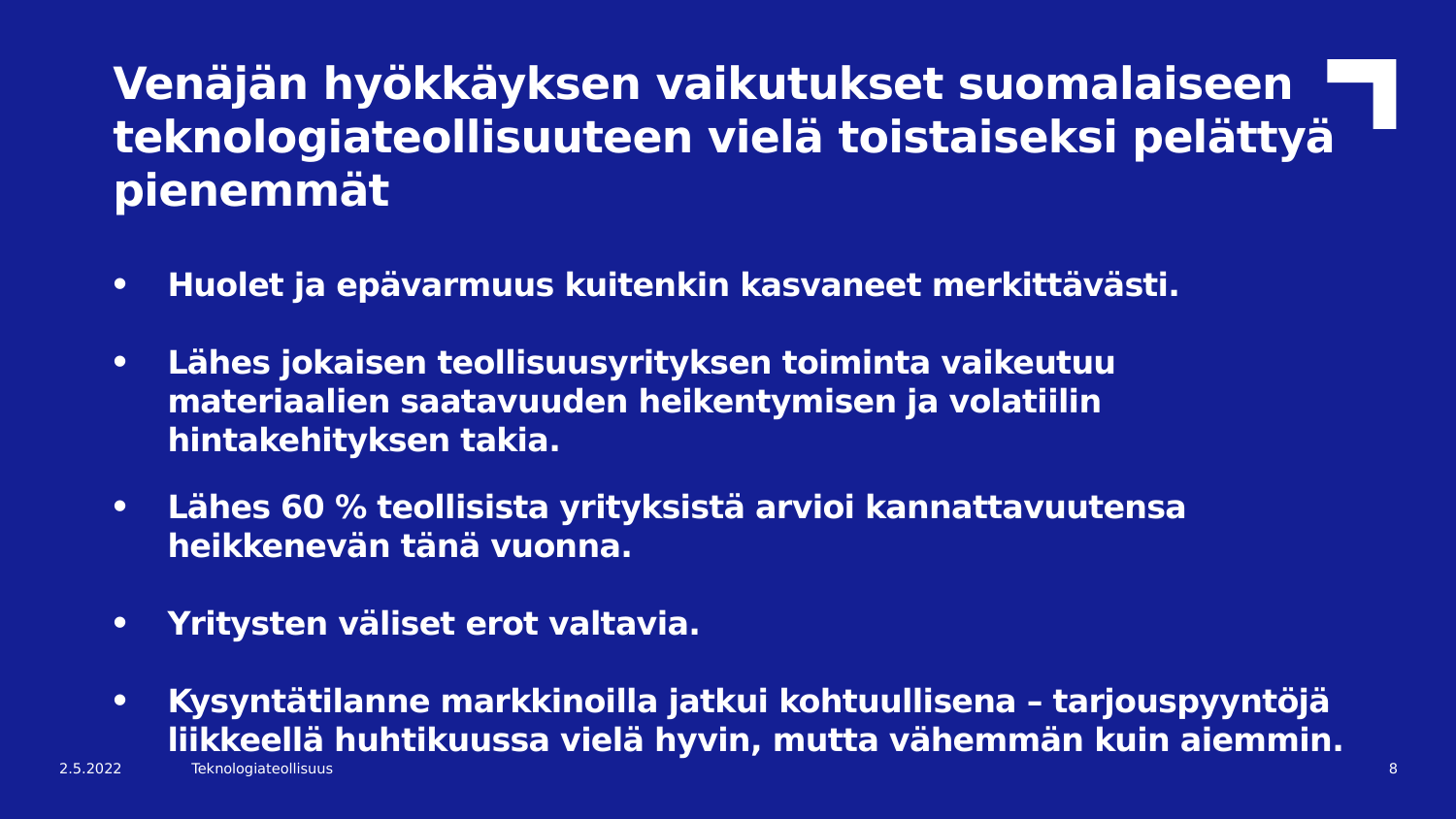

Venäjän hyökkäyksen vaikutukset suomalaiseen teknologiateollisuuteen vielä toistaiseksi pelättyä pienemmät

Huolet ja epävarmuus kuitenkin kasvaneet merkittävästi.

Lähes jokaisen teollisuusyrityksen toiminta vaikeutuu materiaalien saatavuuden heikentymisen ja volatiilin hintakehityksen takia.

Lähes 60 % teollisista yrityksistä arvioi kannattavuutensa heikkenevän tänä vuonna.

Yritysten väliset erot valtavia.

Kysyntätilanne markkinoilla jatkui kohtuullisena – tarjouspyyntöjä liikkeellä huhtikuussa vielä hyvin, mutta vähemmän kuin aiemmin.

2.5.2022
Teknologiateollisuus
8